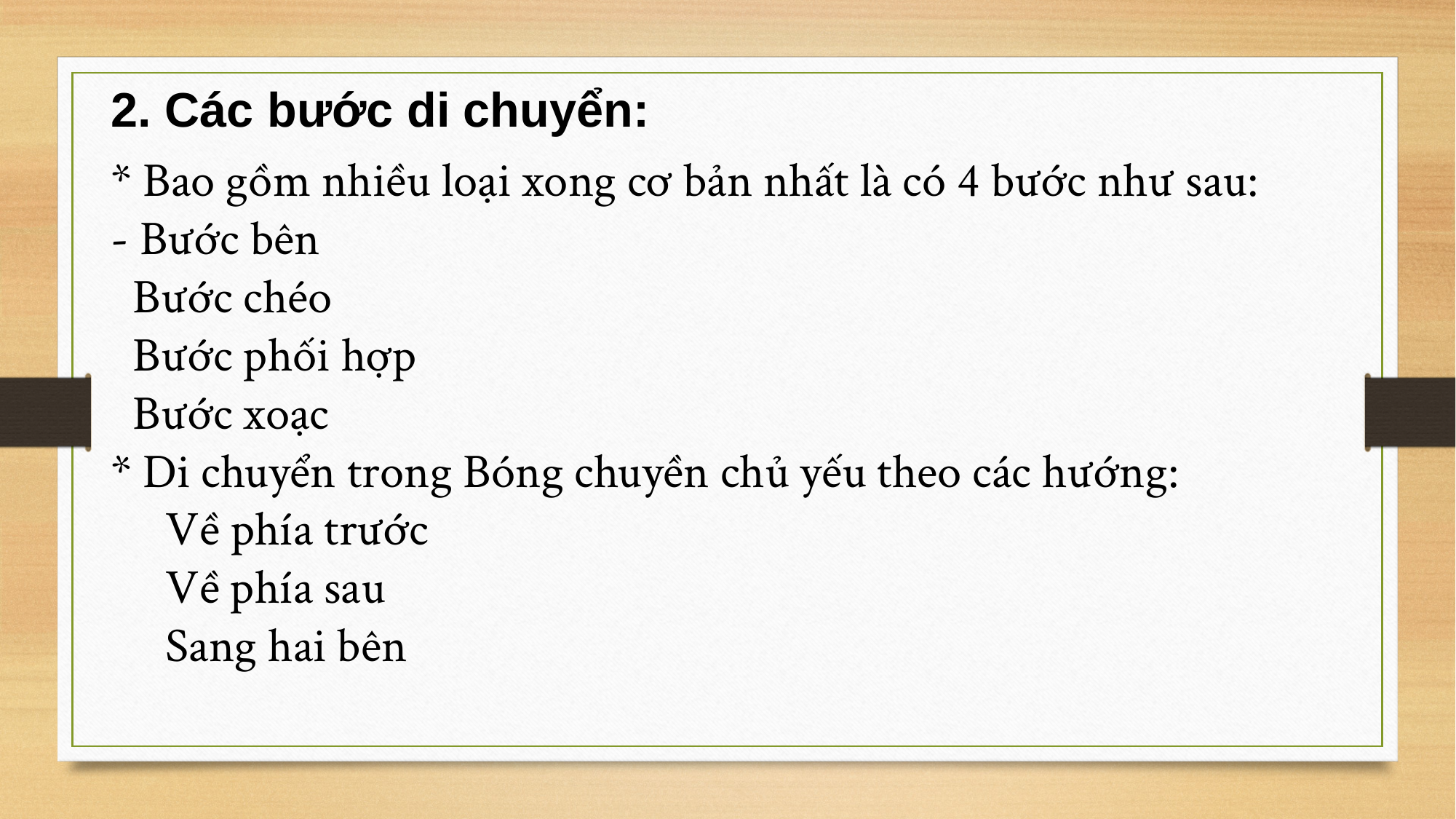

2. Các bước di chuyển:
* Bao gồm nhiều loại xong cơ bản nhất là có 4 bước như sau:
- Bước bên
  Bước chéo
  Bước phối hợp
  Bước xoạc
* Di chuyển trong Bóng chuyền chủ yếu theo các hướng:
     Về phía trước
     Về phía sau
     Sang hai bên